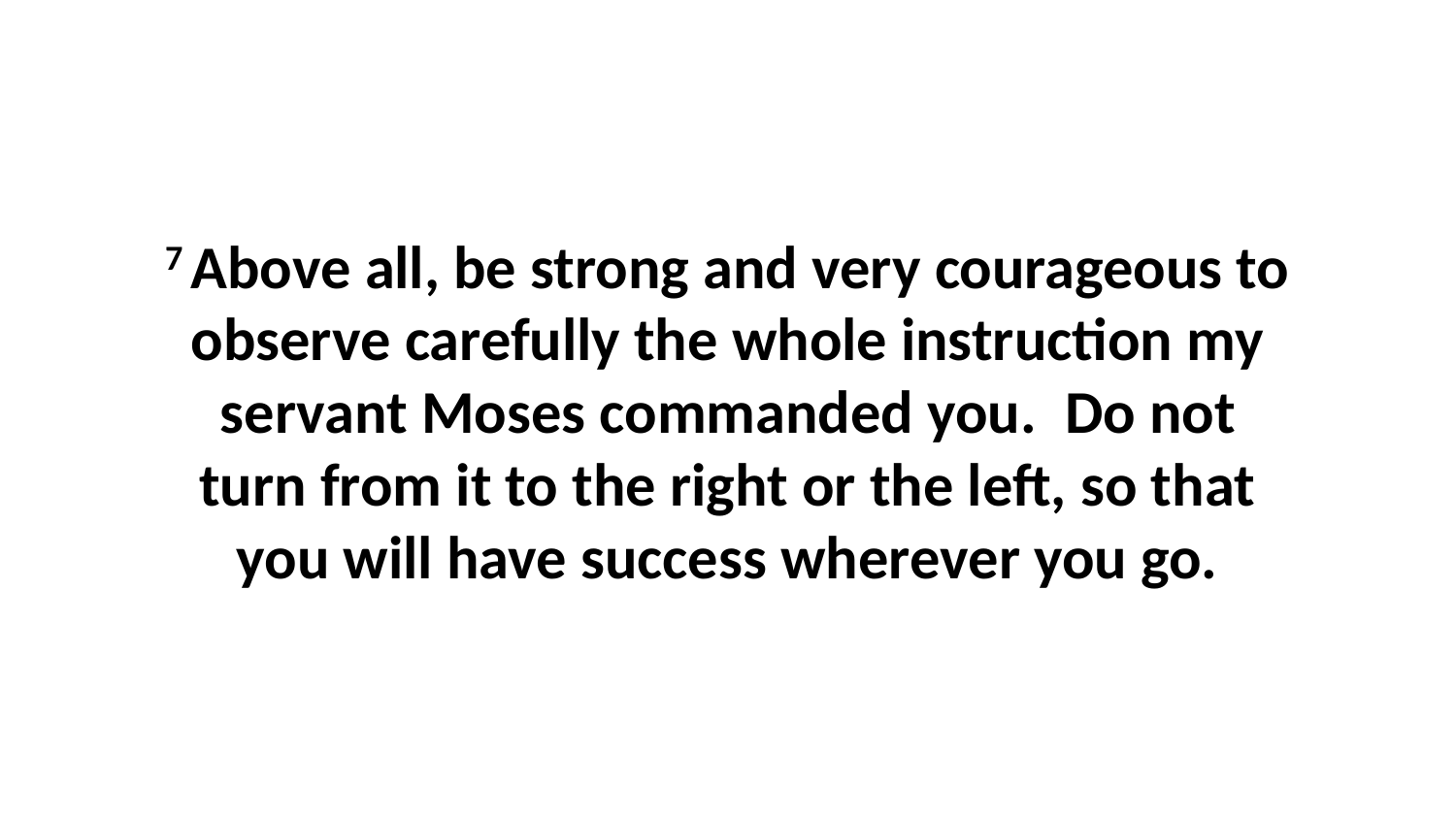

7 Above all, be strong and very courageous to observe carefully the whole instruction my servant Moses commanded you.  Do not turn from it to the right or the left, so that you will have success wherever you go.